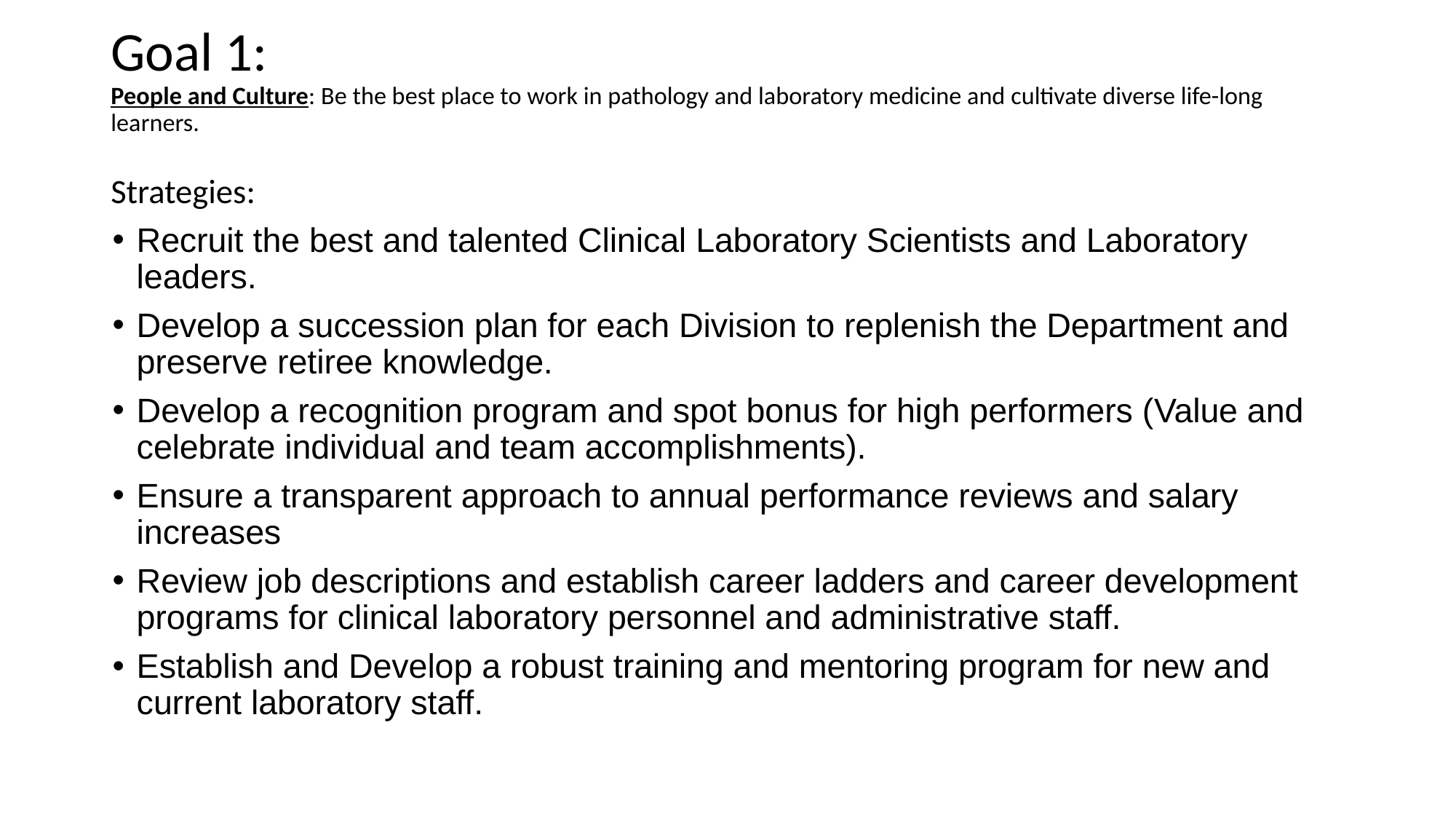

# Goal 1: People and Culture: Be the best place to work in pathology and laboratory medicine and cultivate diverse life-long learners.
Strategies:
Recruit the best and talented Clinical Laboratory Scientists and Laboratory leaders.
Develop a succession plan for each Division to replenish the Department and preserve retiree knowledge.
Develop a recognition program and spot bonus for high performers (Value and celebrate individual and team accomplishments).
Ensure a transparent approach to annual performance reviews and salary increases
Review job descriptions and establish career ladders and career development programs for clinical laboratory personnel and administrative staff.
Establish and Develop a robust training and mentoring program for new and current laboratory staff.